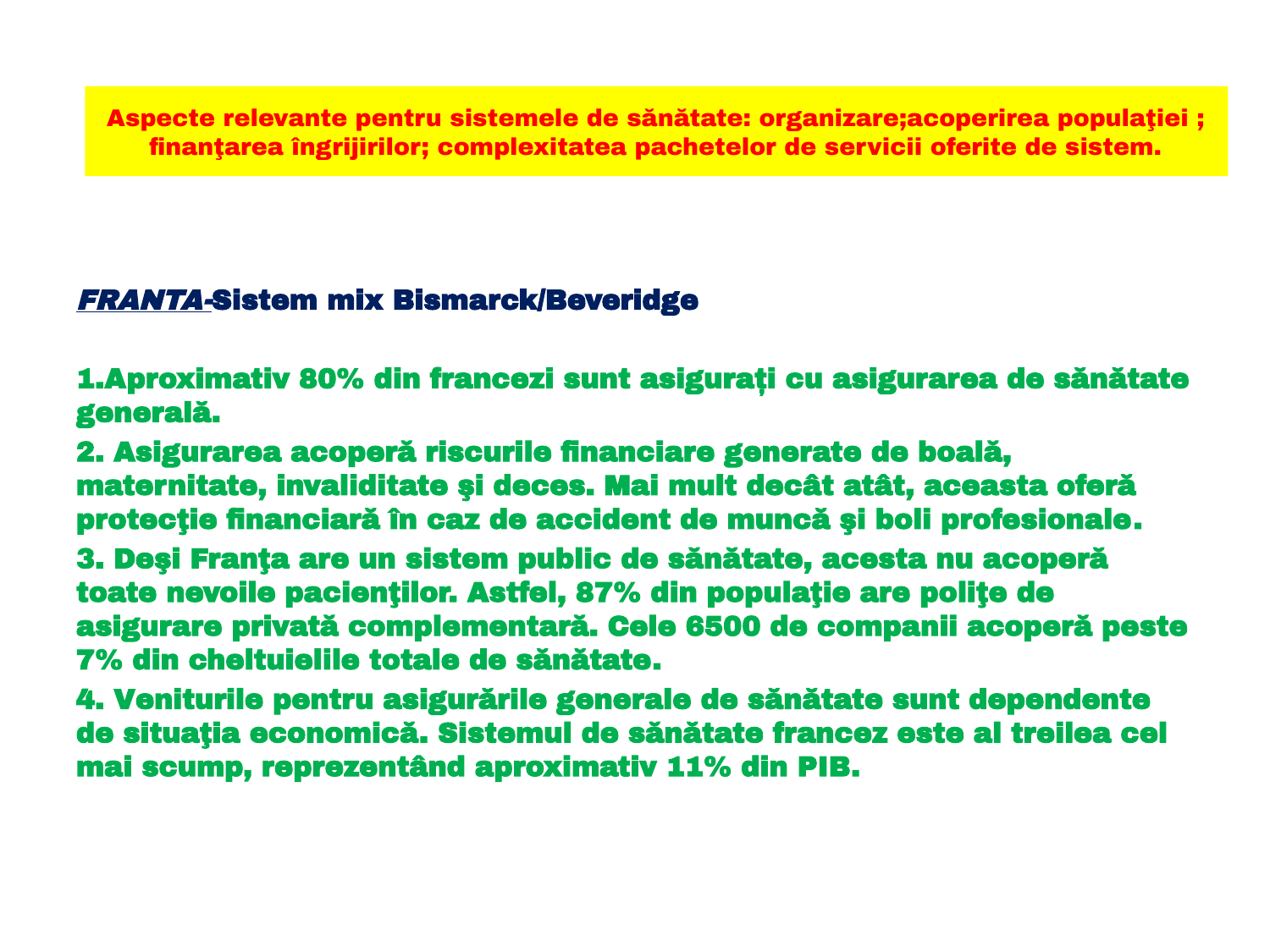

# Aspecte relevante pentru sistemele de sănătate: organizare;acoperirea populaţiei ; finanţarea îngrijirilor; complexitatea pachetelor de servicii oferite de sistem.

FRANTA-Sistem mix Bismarck/Beveridge

1.Aproximativ 80% din francezi sunt asigurați cu asigurarea de sănătate generală.
2. Asigurarea acoperă riscurile financiare generate de boală, maternitate, invaliditate şi deces. Mai mult decât atât, aceasta oferă protecţie financiară în caz de accident de muncă şi boli profesionale.
3. Deşi Franţa are un sistem public de sănătate, acesta nu acoperă toate nevoile pacienţilor. Astfel, 87% din populaţie are poliţe de asigurare privată complementară. Cele 6500 de companii acoperă peste 7% din cheltuielile totale de sănătate.
4. Veniturile pentru asigurările generale de sănătate sunt dependente de situaţia economică. Sistemul de sănătate francez este al treilea cel mai scump, reprezentând aproximativ 11% din PIB.